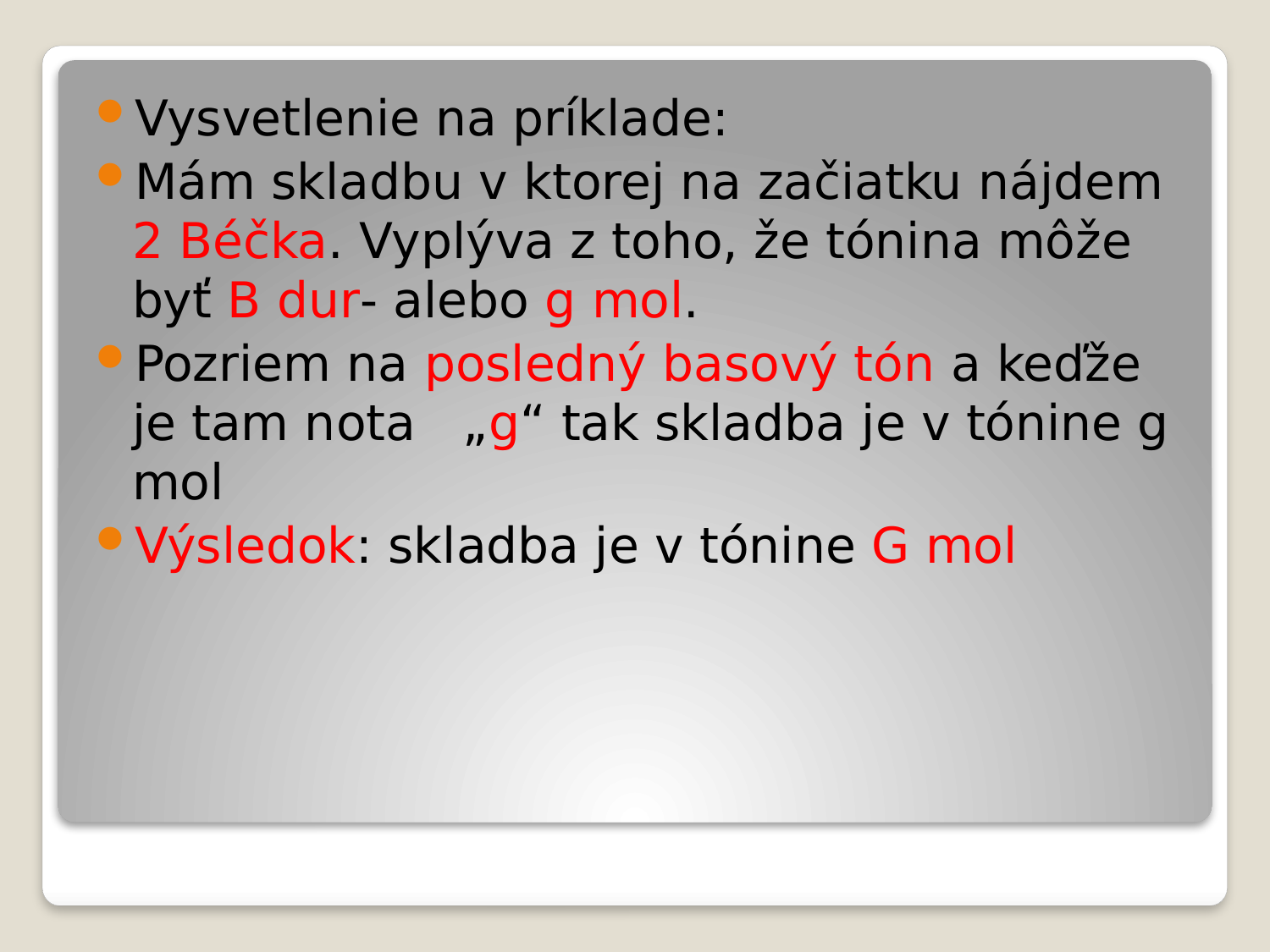

Vysvetlenie na príklade:
Mám skladbu v ktorej na začiatku nájdem 2 Béčka. Vyplýva z toho, že tónina môže byť B dur- alebo g mol.
Pozriem na posledný basový tón a keďže je tam nota   „g“ tak skladba je v tónine g mol
Výsledok: skladba je v tónine G mol
#